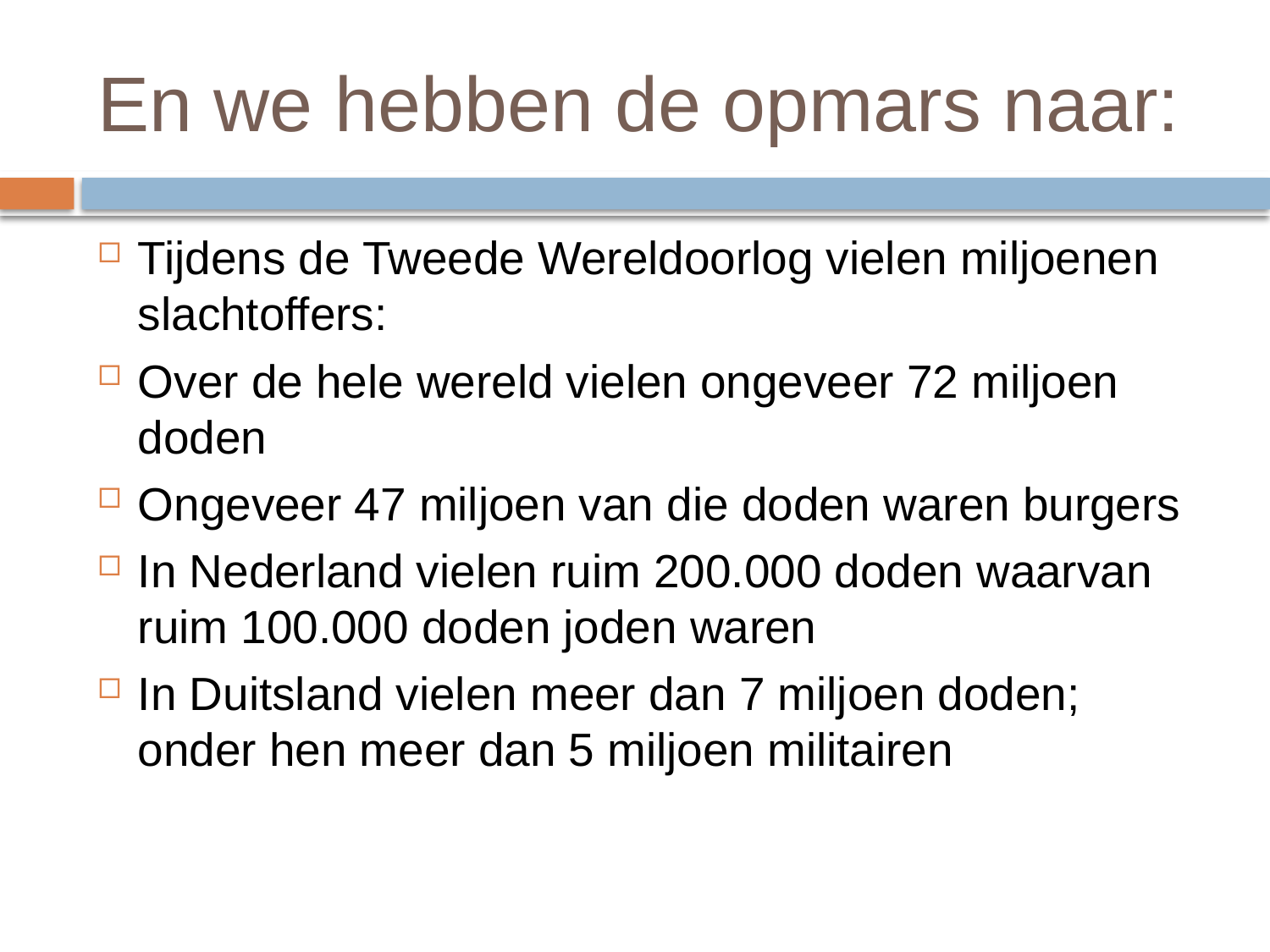

# En we hebben de opmars naar:
Tijdens de Tweede Wereldoorlog vielen miljoenen slachtoffers:
Over de hele wereld vielen ongeveer 72 miljoen doden
Ongeveer 47 miljoen van die doden waren burgers
In Nederland vielen ruim 200.000 doden waarvan ruim 100.000 doden joden waren
In Duitsland vielen meer dan 7 miljoen doden; onder hen meer dan 5 miljoen militairen